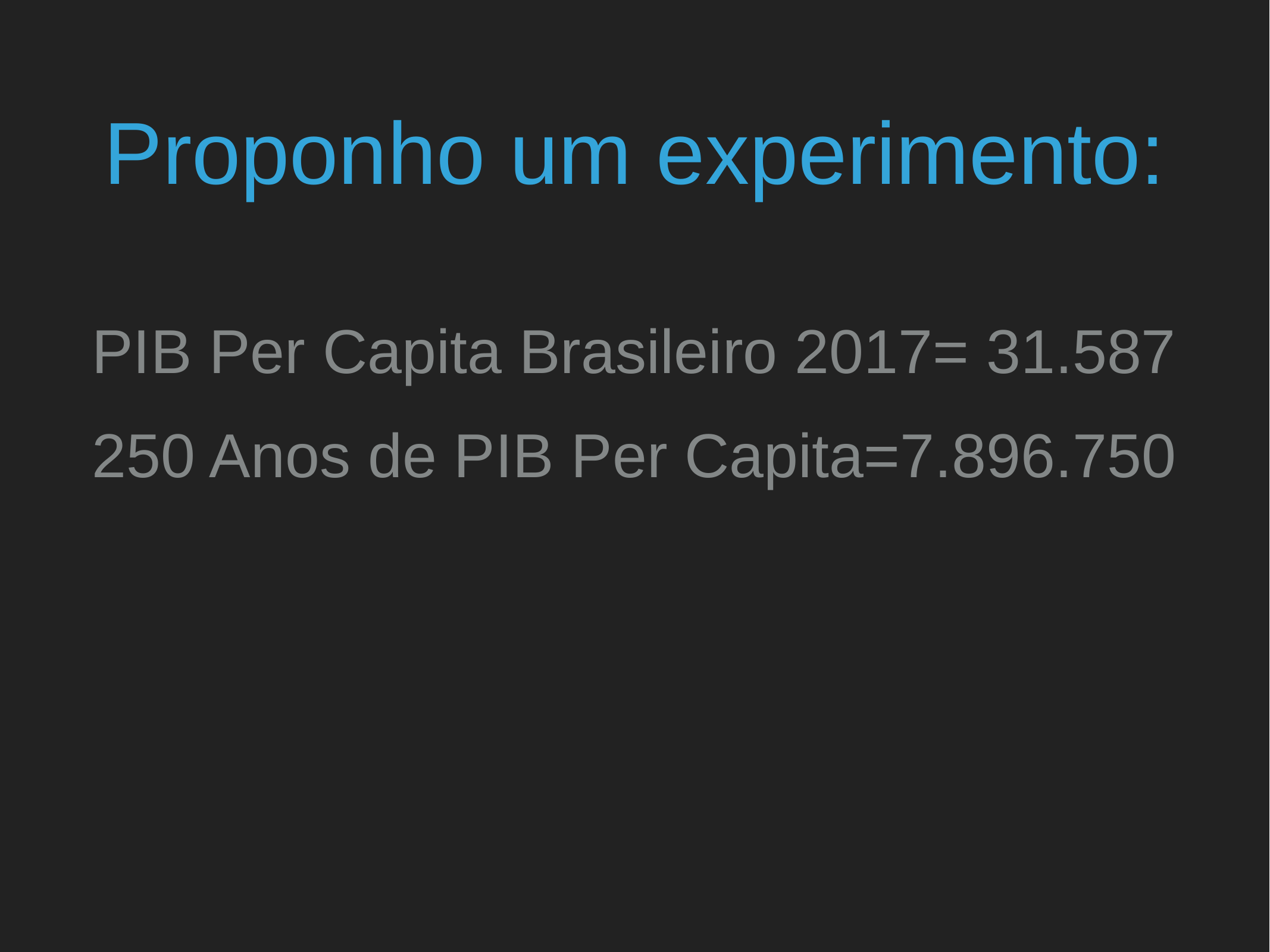

Proponho um experimento:
PIB Per Capita Brasileiro 2017= 31.587
250 Anos de PIB Per Capita=7.896.750